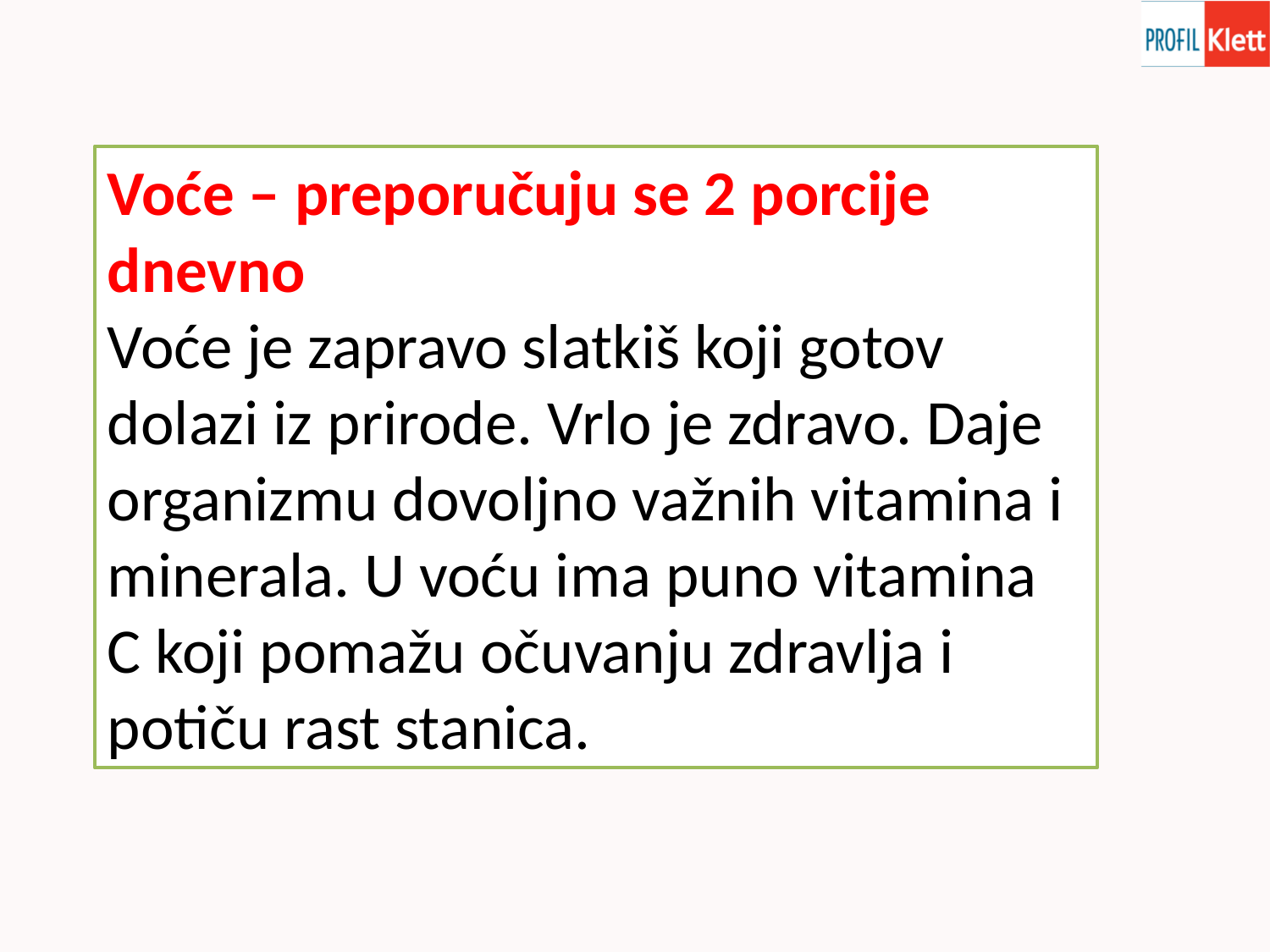

Voće – preporučuju se 2 porcije dnevno
Voće je zapravo slatkiš koji gotov dolazi iz prirode. Vrlo je zdravo. Daje organizmu dovoljno važnih vitamina i minerala. U voću ima puno vitamina C koji pomažu očuvanju zdravlja i potiču rast stanica.